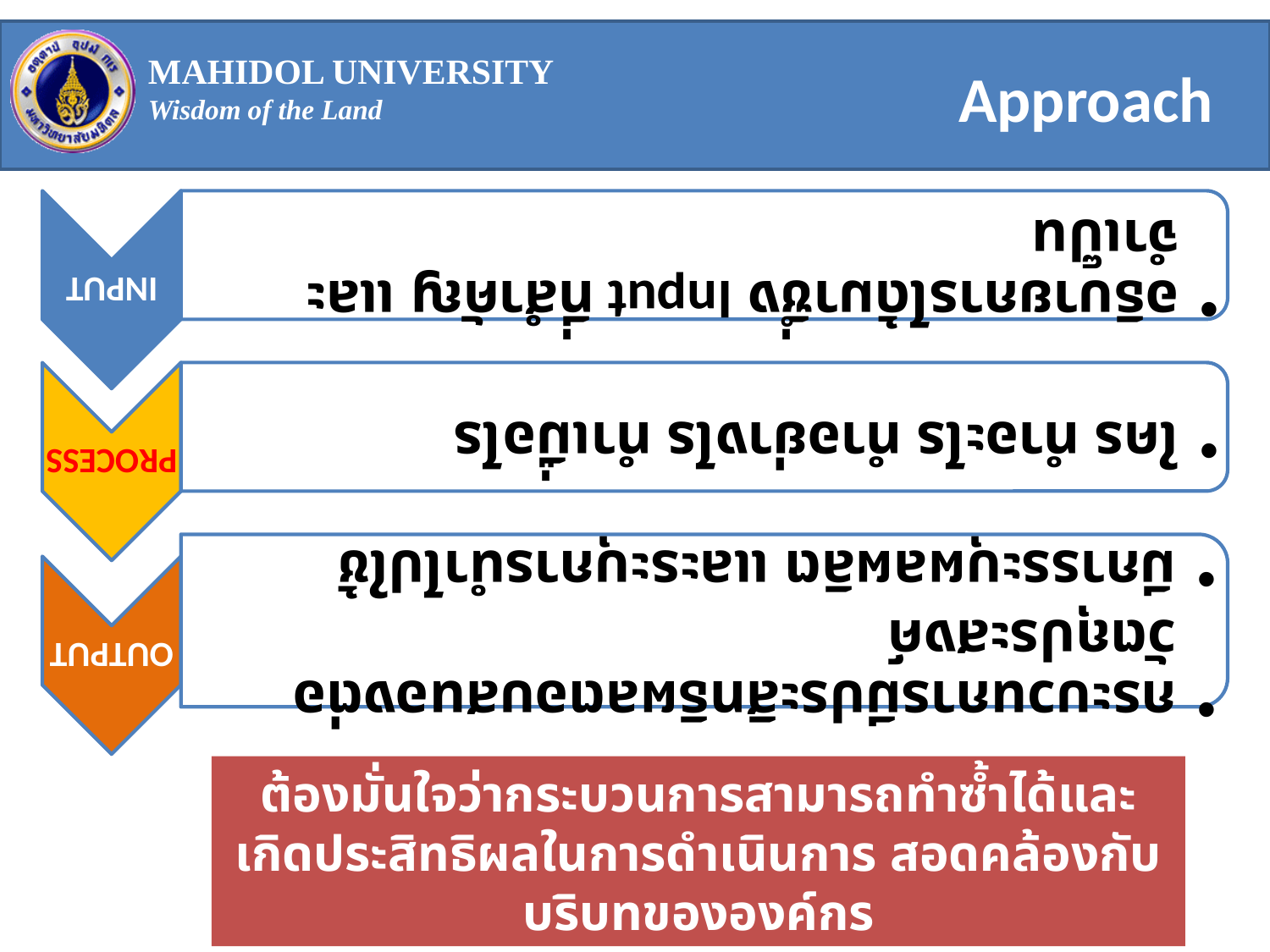

Approach
INPUT
อธิบายการได้มาซึ่ง Input ที่สำคัญ และจำเป็น
PROCESS
ใคร ทำอะไร ทำอย่างไร ทำเมื่อไร
OUTPUT
กระบวนการมีประสิทธิผลตอบสนองต่อวัตถุประสงค์
มีการระบุผลผลิต และระบุการนำไปใช้
ต้องมั่นใจว่ากระบวนการสามารถทำซ้ำได้และเกิดประสิทธิผลในการดำเนินการ สอดคล้องกับบริบทขององค์กร